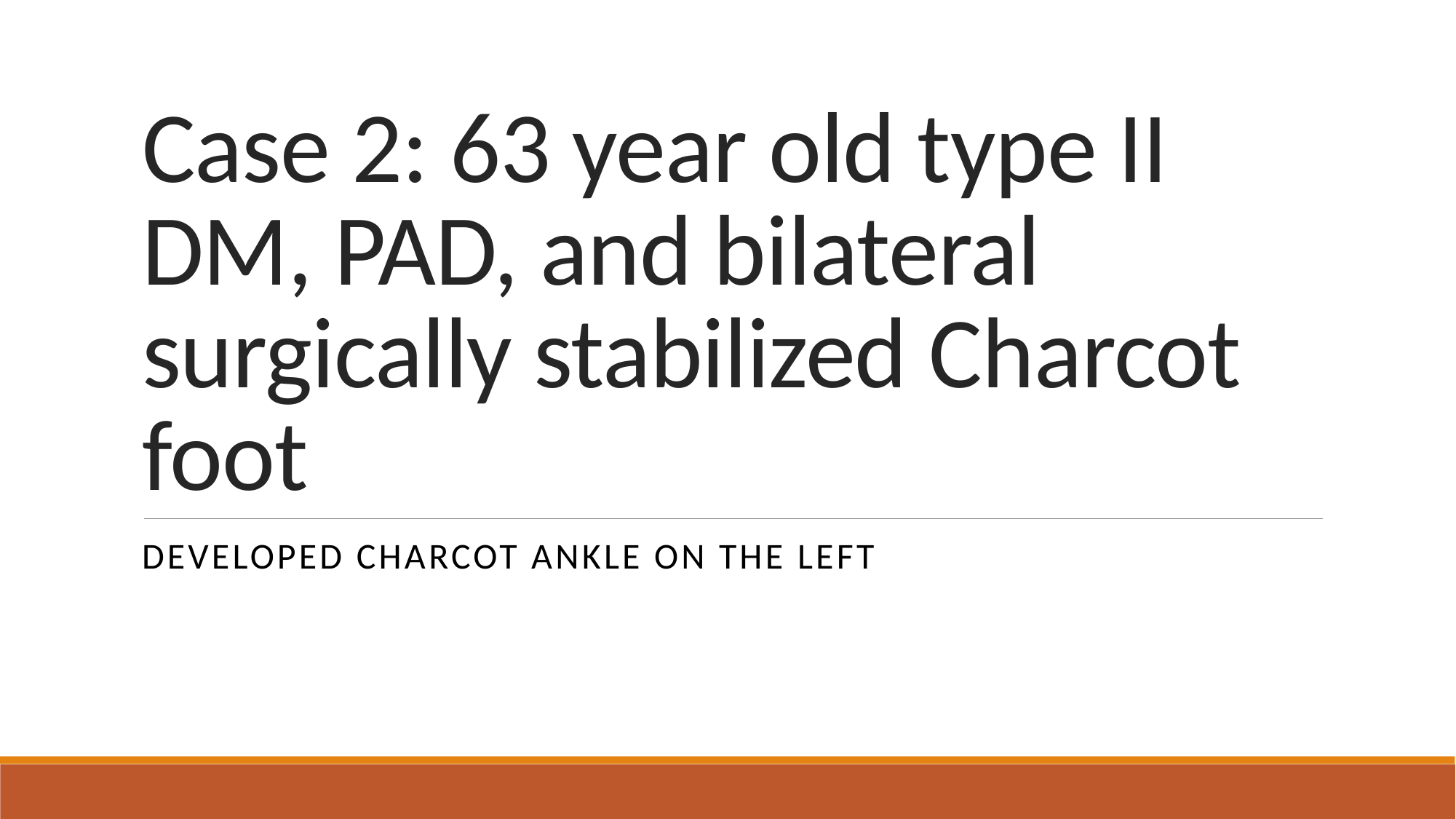

# Case 2: 63 year old type II DM, PAD, and bilateral surgically stabilized Charcot foot
Developed Charcot ankle on the left